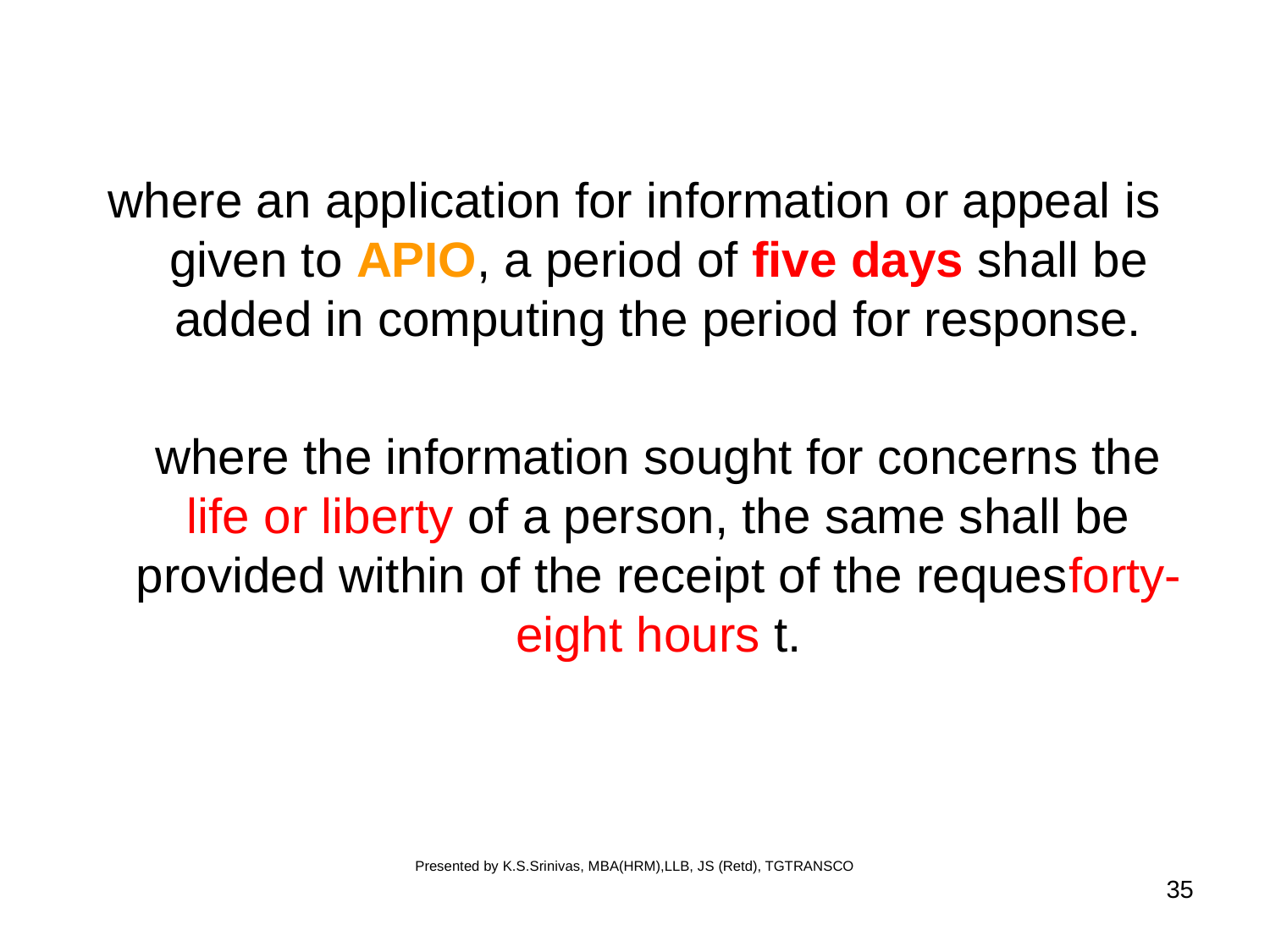

where an application for information or appeal is given to APIO, a period of five days shall be added in computing the period for response.

	where the information sought for concerns the life or liberty of a person, the same shall be provided within of the receipt of the requesforty-eight hours t.
Presented by K.S.Srinivas, MBA(HRM),LLB, JS (Retd), TGTRANSCO
35